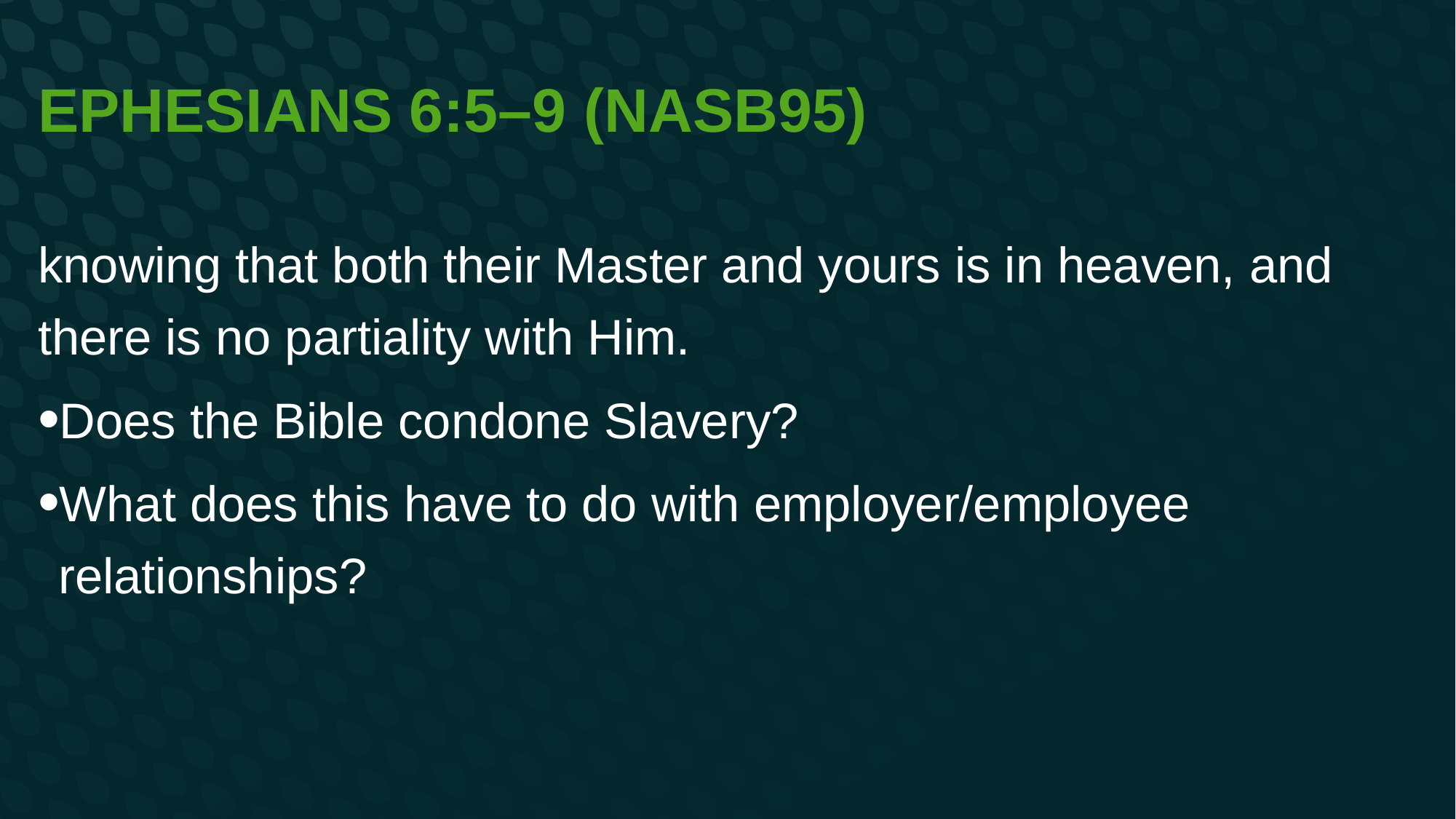

# Ephesians 6:5–9 (NASB95)
knowing that both their Master and yours is in heaven, and there is no partiality with Him.
Does the Bible condone Slavery?
What does this have to do with employer/employee relationships?